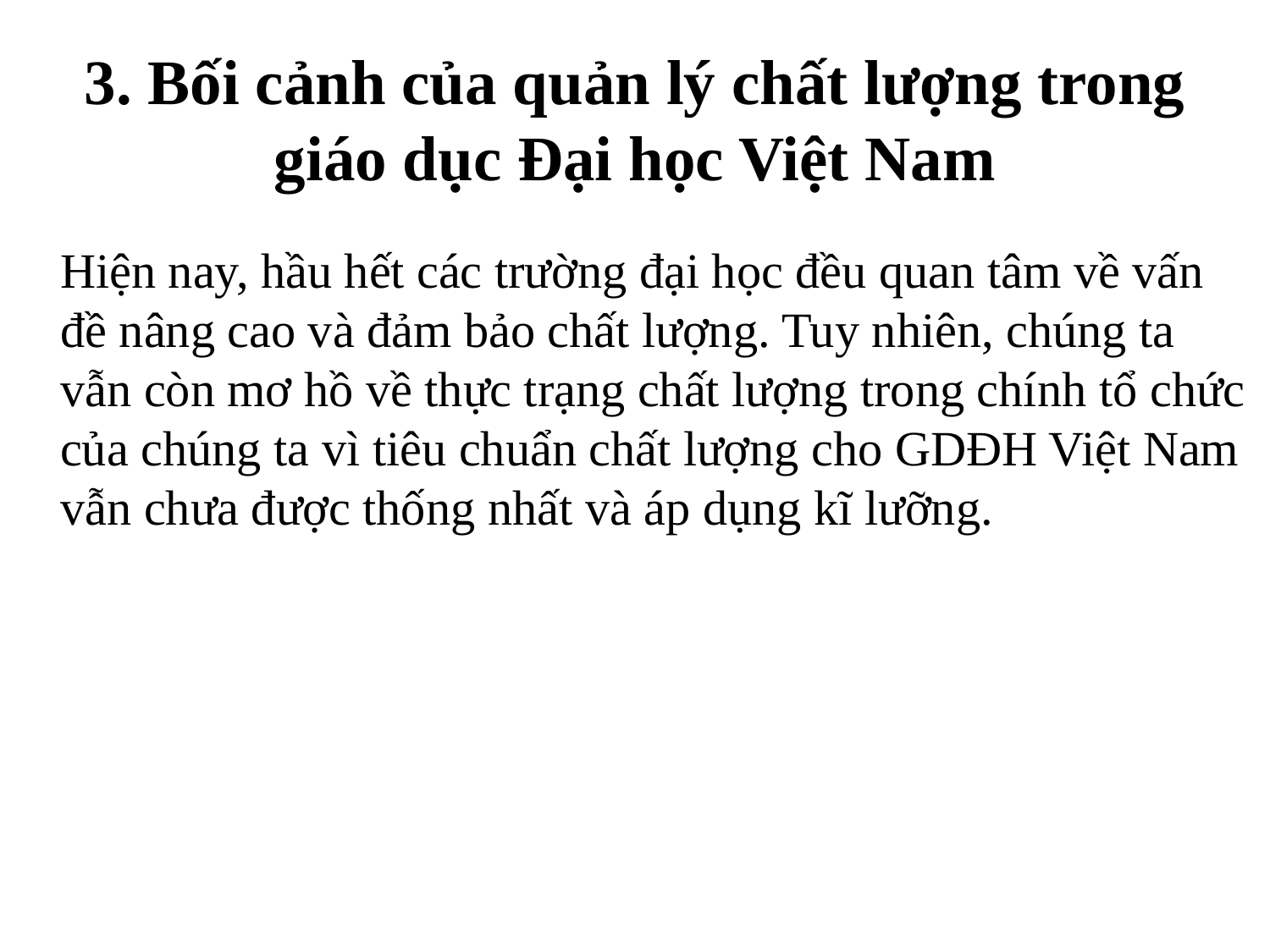

# 3. Bối cảnh của quản lý chất lượng trong giáo dục Đại học Việt Nam
	Hiện nay, hầu hết các trường đại học đều quan tâm về vấn đề nâng cao và đảm bảo chất lượng. Tuy nhiên, chúng ta vẫn còn mơ hồ về thực trạng chất lượng trong chính tổ chức của chúng ta vì tiêu chuẩn chất lượng cho GDĐH Việt Nam vẫn chưa được thống nhất và áp dụng kĩ lưỡng.